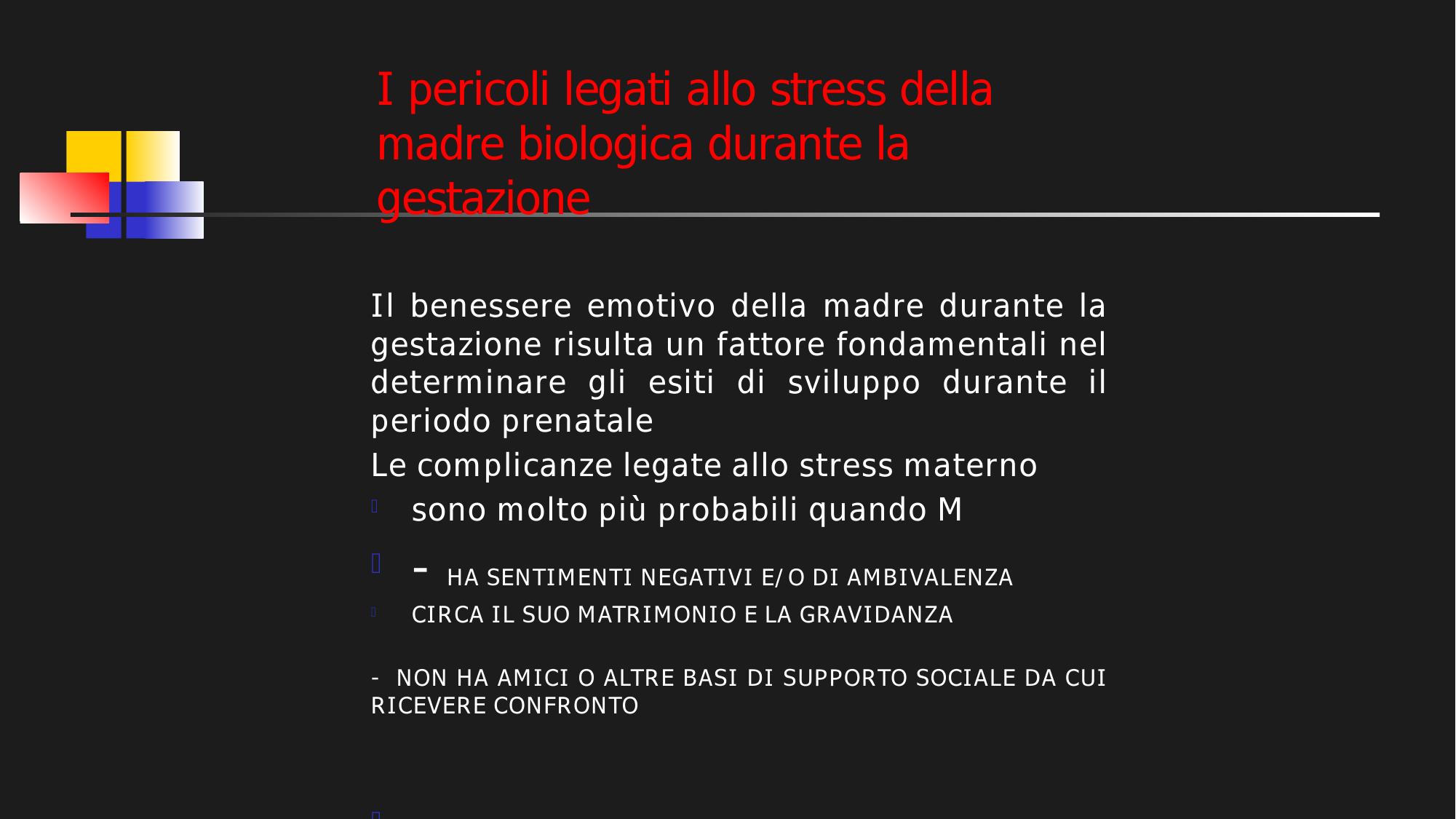

# I pericoli legati allo stress della madre biologica durante la gestazione

Il benessere emotivo della madre durante la gestazione risulta un fattore fondamentali nel determinare gli esiti di sviluppo durante il periodo prenatale
Le complicanze legate allo stress materno
sono molto più probabili quando M
- HA SENTIMENTI NEGATIVI E/O DI AMBIVALENZA
CIRCA IL SUO MATRIMONIO E LA GRAVIDANZA

-  NON HA AMICI O ALTRE BASI DI SUPPORTO SOCIALE DA CUI RICEVERE CONFRONTO